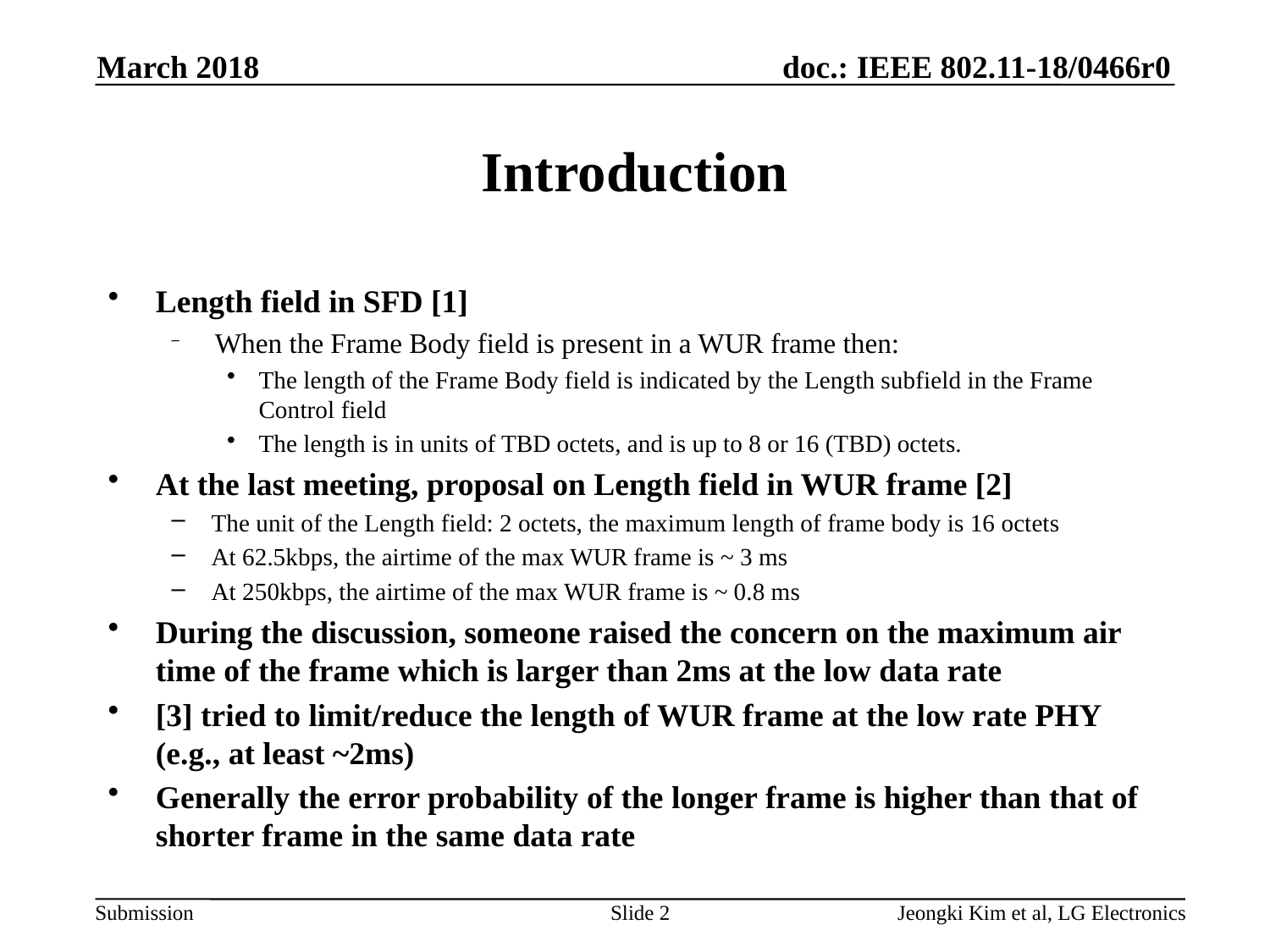

March 2018
# Introduction
Length field in SFD [1]
 When the Frame Body field is present in a WUR frame then:
The length of the Frame Body field is indicated by the Length subfield in the Frame Control field
The length is in units of TBD octets, and is up to 8 or 16 (TBD) octets.
At the last meeting, proposal on Length field in WUR frame [2]
The unit of the Length field: 2 octets, the maximum length of frame body is 16 octets
At 62.5kbps, the airtime of the max WUR frame is ~ 3 ms
At 250kbps, the airtime of the max WUR frame is ~ 0.8 ms
During the discussion, someone raised the concern on the maximum air time of the frame which is larger than 2ms at the low data rate
[3] tried to limit/reduce the length of WUR frame at the low rate PHY (e.g., at least ~2ms)
Generally the error probability of the longer frame is higher than that of shorter frame in the same data rate
Slide 2
Jeongki Kim et al, LG Electronics